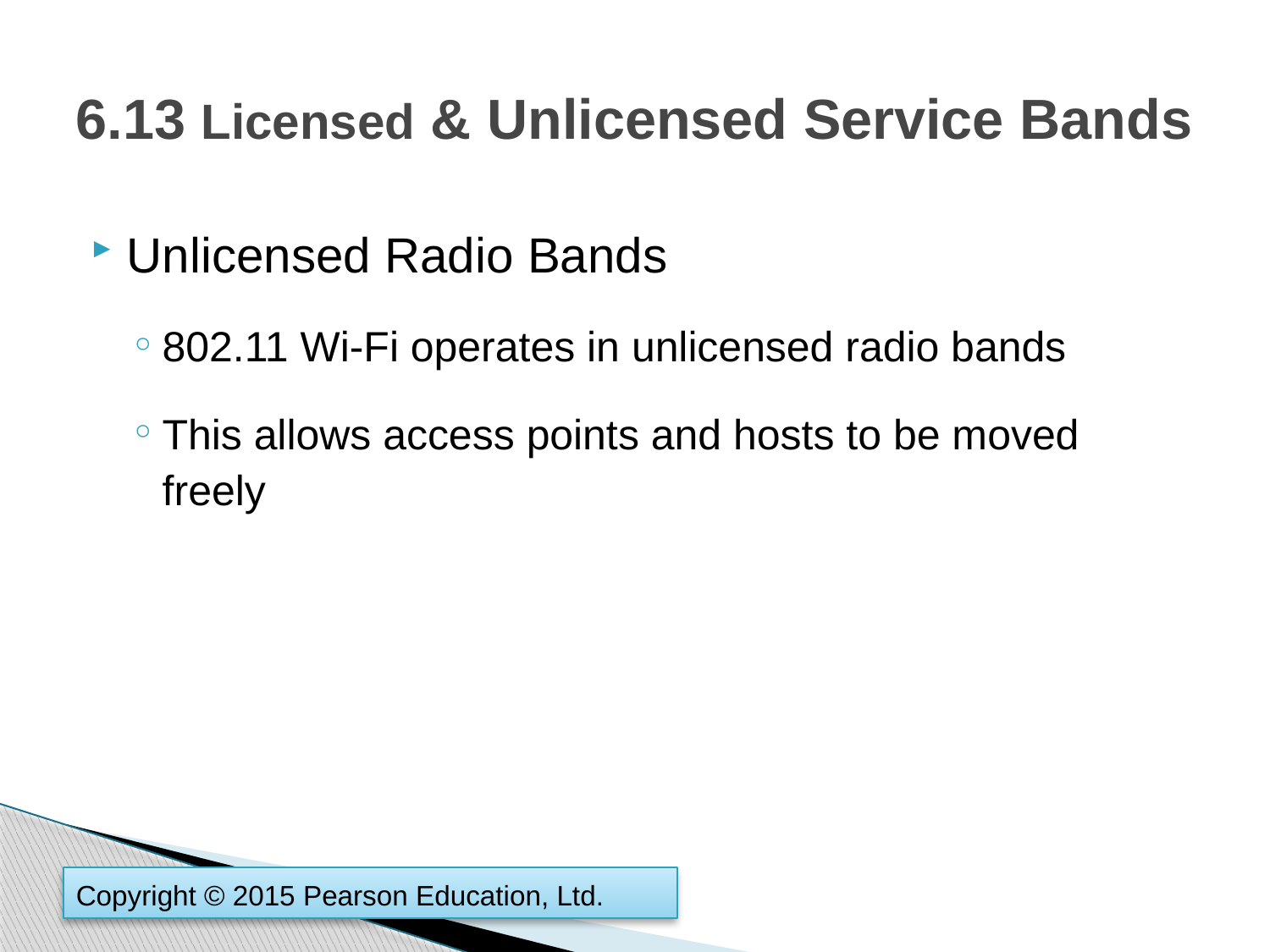

# 6.13 Licensed & Unlicensed Service Bands
Unlicensed Radio Bands
802.11 Wi-Fi operates in unlicensed radio bands
This allows access points and hosts to be moved freely
Copyright © 2015 Pearson Education, Ltd.